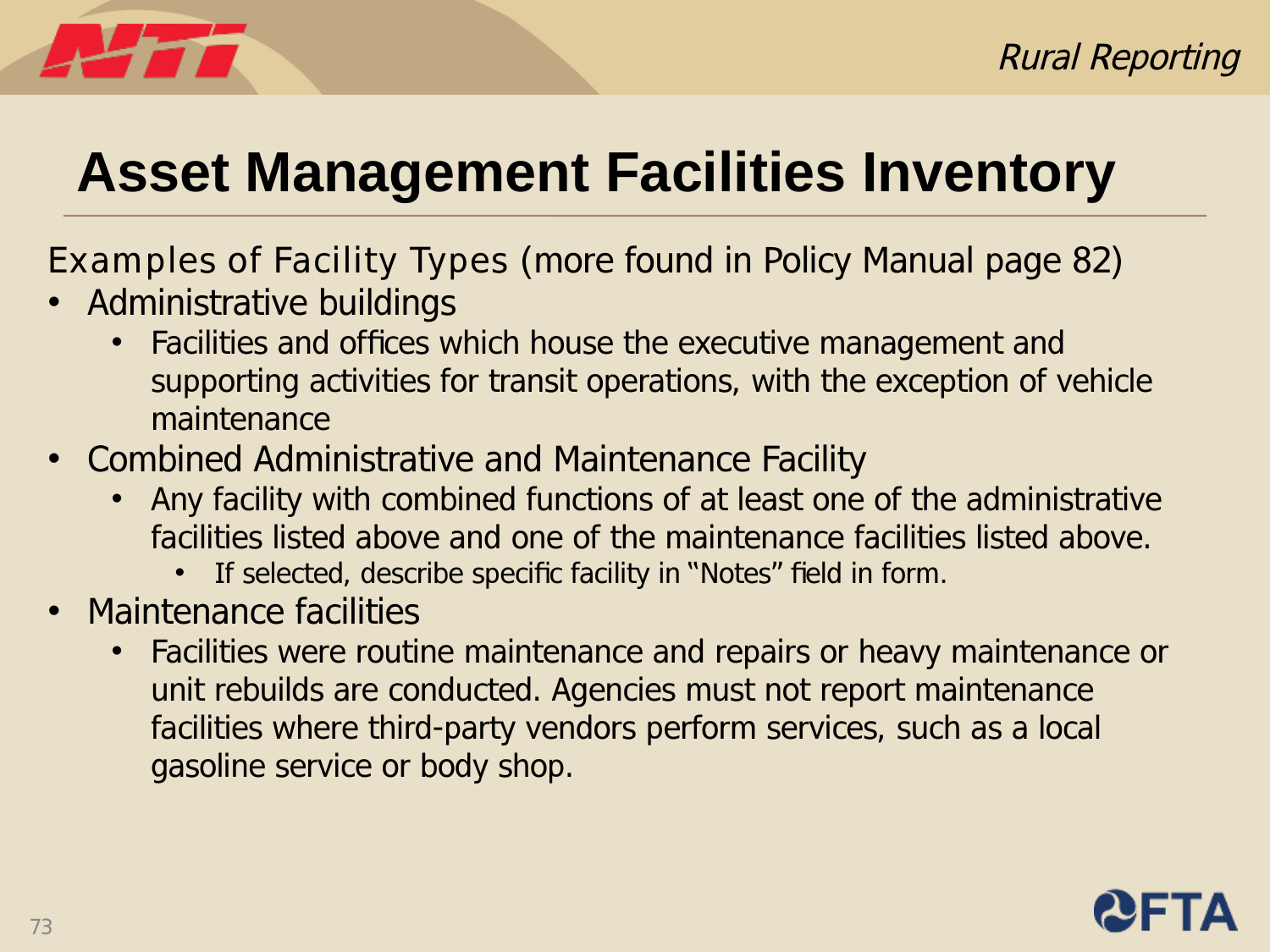

# Asset Management Facilities Inventory
Examples of Facility Types (more found in Policy Manual page 82)
Administrative buildings
Facilities and offices which house the executive management and supporting activities for transit operations, with the exception of vehicle maintenance
Combined Administrative and Maintenance Facility
Any facility with combined functions of at least one of the administrative facilities listed above and one of the maintenance facilities listed above.
If selected, describe specific facility in “Notes” field in form.
Maintenance facilities
Facilities were routine maintenance and repairs or heavy maintenance or unit rebuilds are conducted. Agencies must not report maintenance facilities where third-party vendors perform services, such as a local gasoline service or body shop.
73